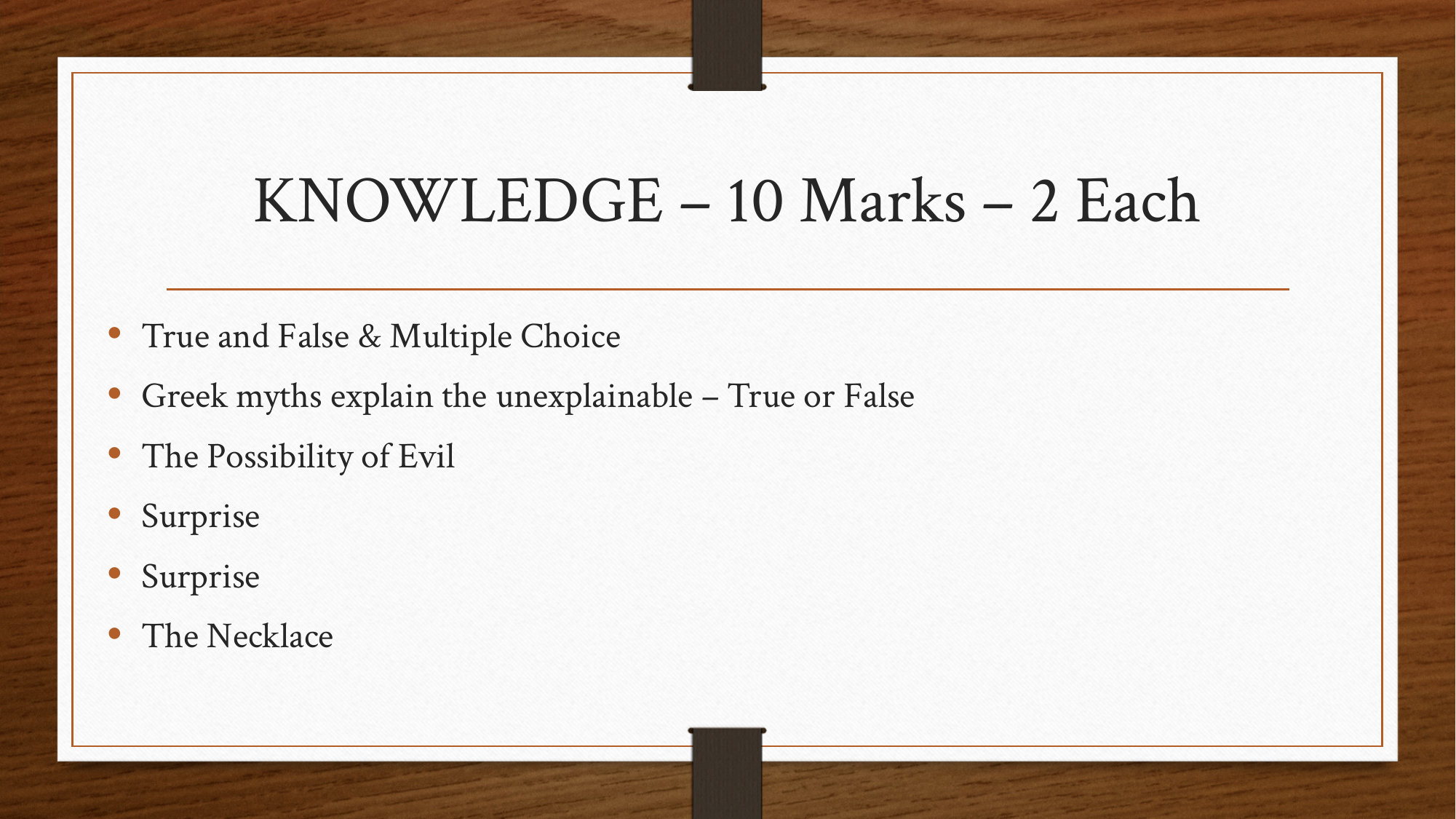

# KNOWLEDGE – 10 Marks – 2 Each
True and False & Multiple Choice
Greek myths explain the unexplainable – True or False
The Possibility of Evil
Surprise
Surprise
The Necklace